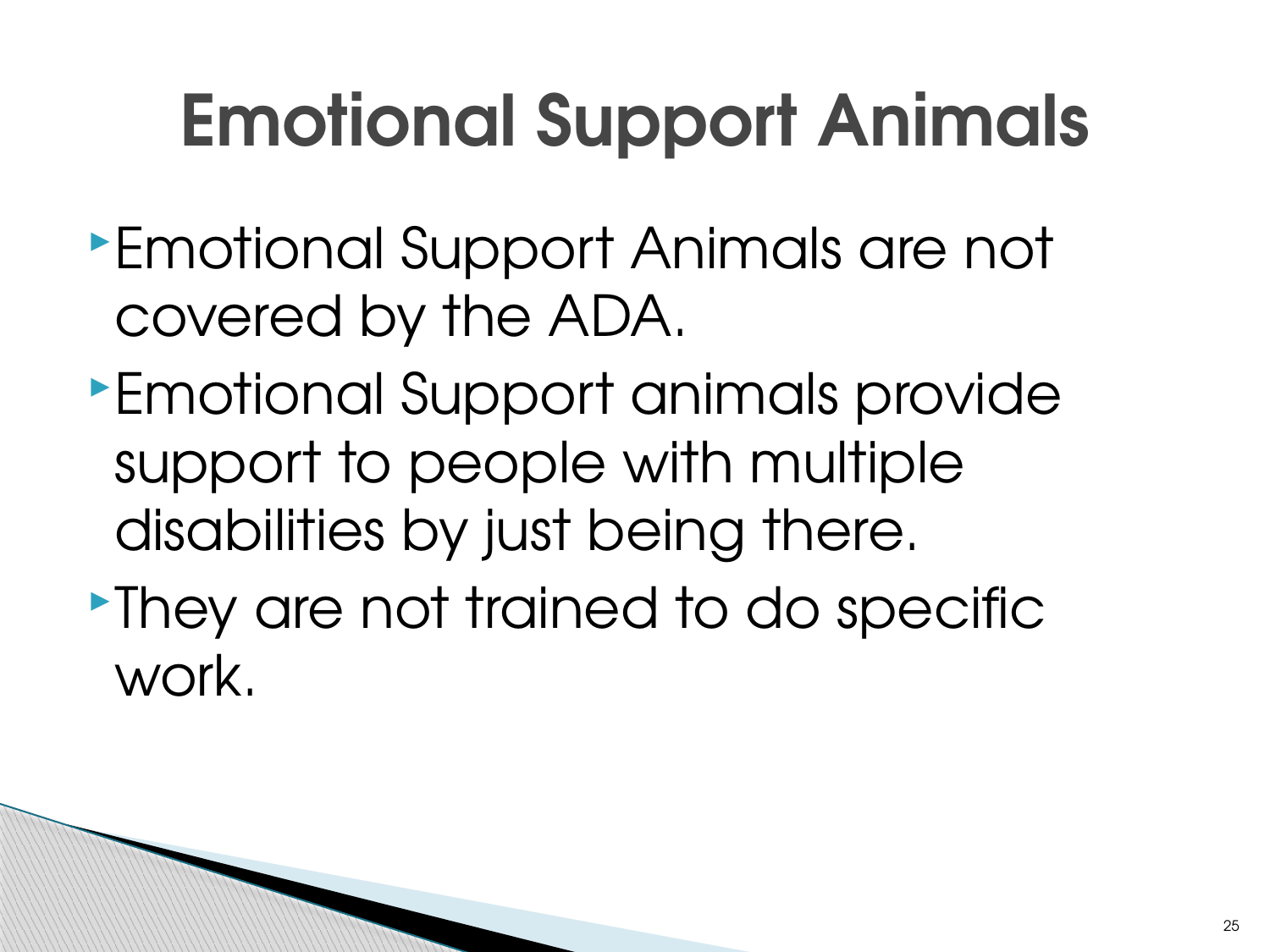

# Emotional Support Animals
Emotional Support Animals are not covered by the ADA.
Emotional Support animals provide support to people with multiple disabilities by just being there.
They are not trained to do specific work.

25